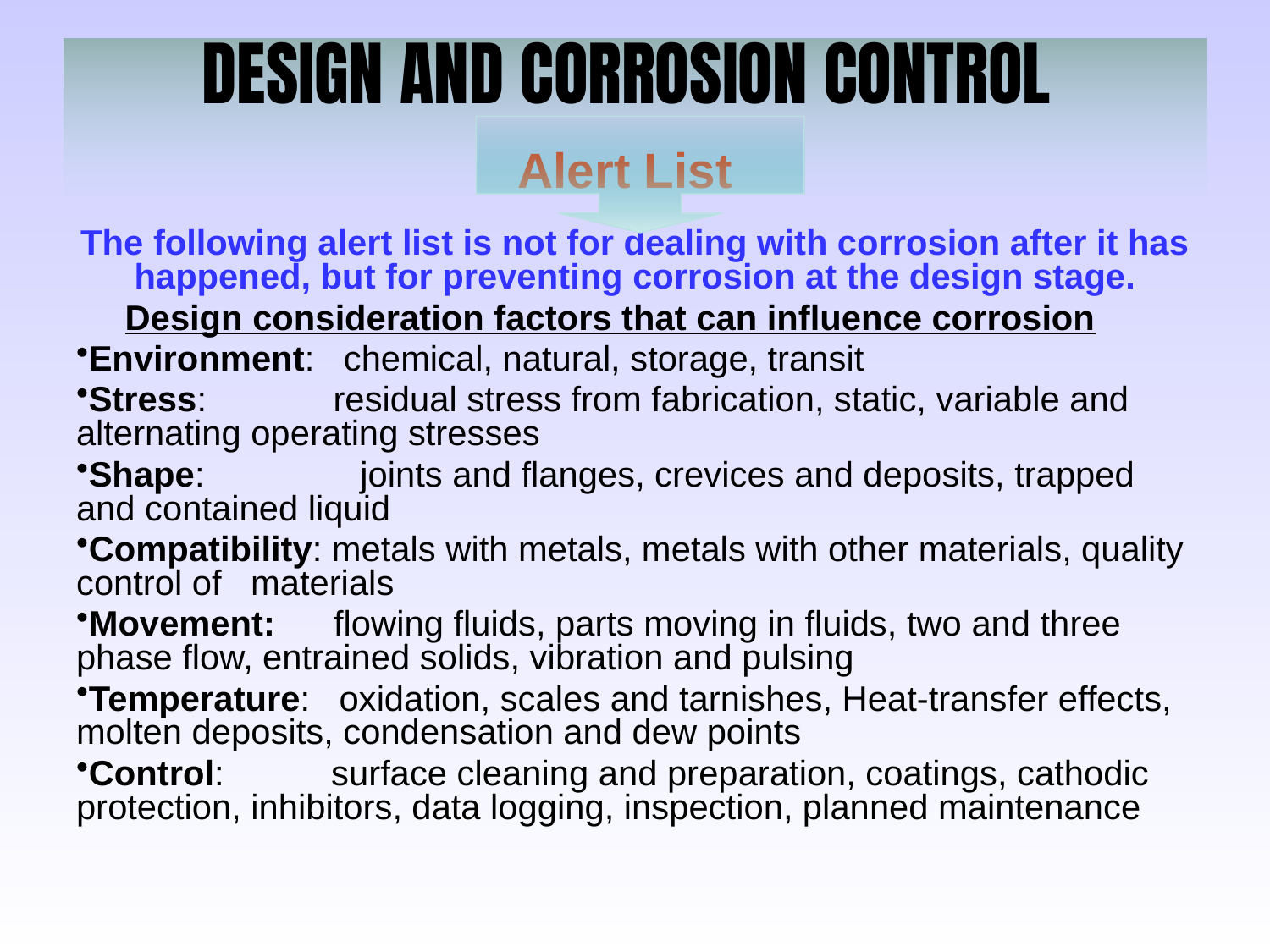

# DESIGN AND CORROSION CONTROL Alert List

The following alert list is not for dealing with corrosion after it has happened, but for preventing corrosion at the design stage.
     Design consideration factors that can influence corrosion
Environment:   chemical, natural, storage, transit
Stress:             residual stress from fabrication, static, variable and   alternating operating stresses
Shape:                joints and flanges, crevices and deposits, trapped and contained liquid
Compatibility: metals with metals, metals with other materials, quality control of   materials
Movement:      flowing fluids, parts moving in fluids, two and three phase flow, entrained solids, vibration and pulsing
Temperature:   oxidation, scales and tarnishes, Heat-transfer effects, molten deposits, condensation and dew points
Control:           surface cleaning and preparation, coatings, cathodic protection, inhibitors, data logging, inspection, planned maintenance